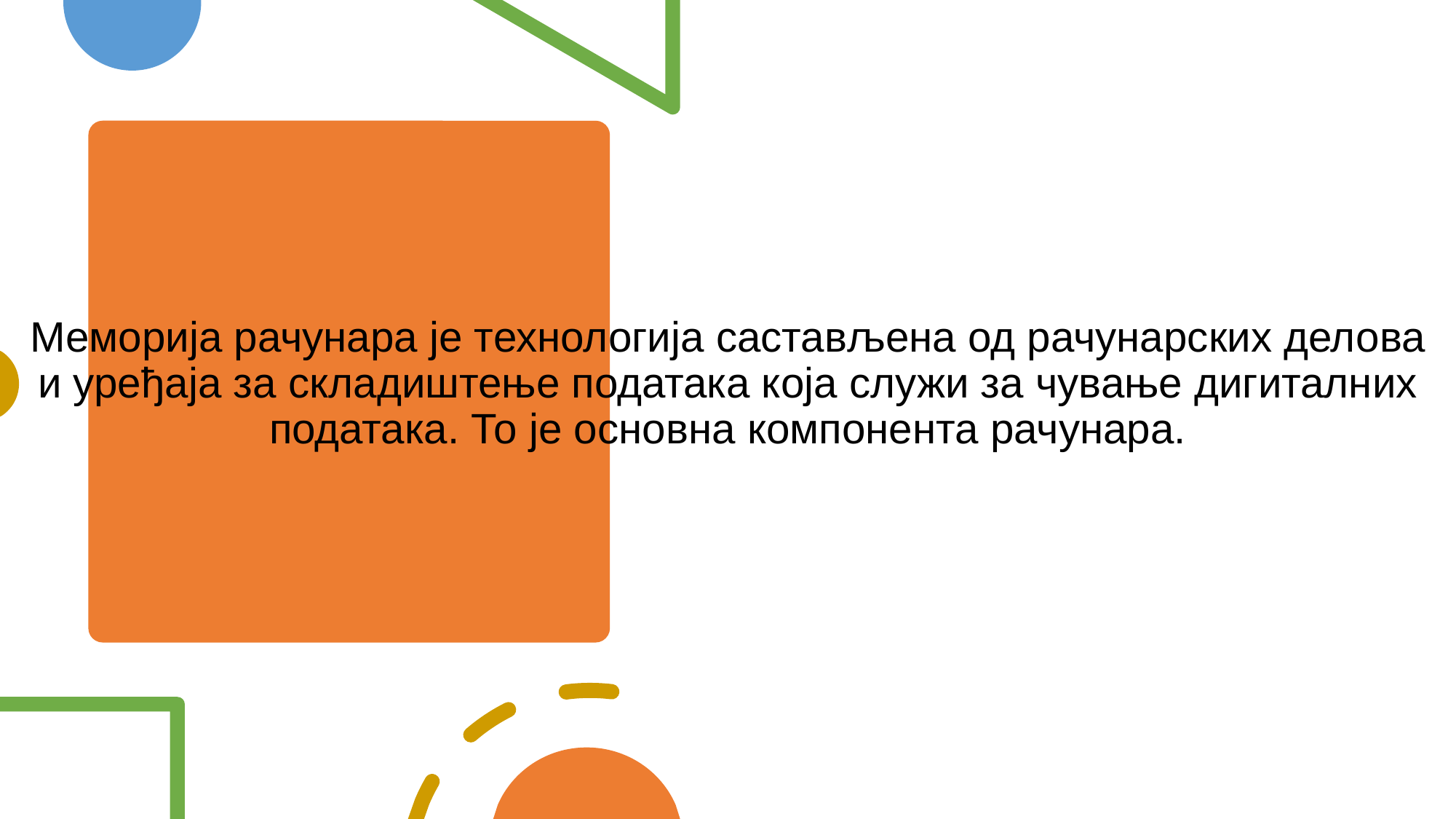

Меморија рачунара је технологија састављена од рачунарских делова и уређаја за складиштење података која служи за чување дигиталних података. То је основна компонента рачунара.